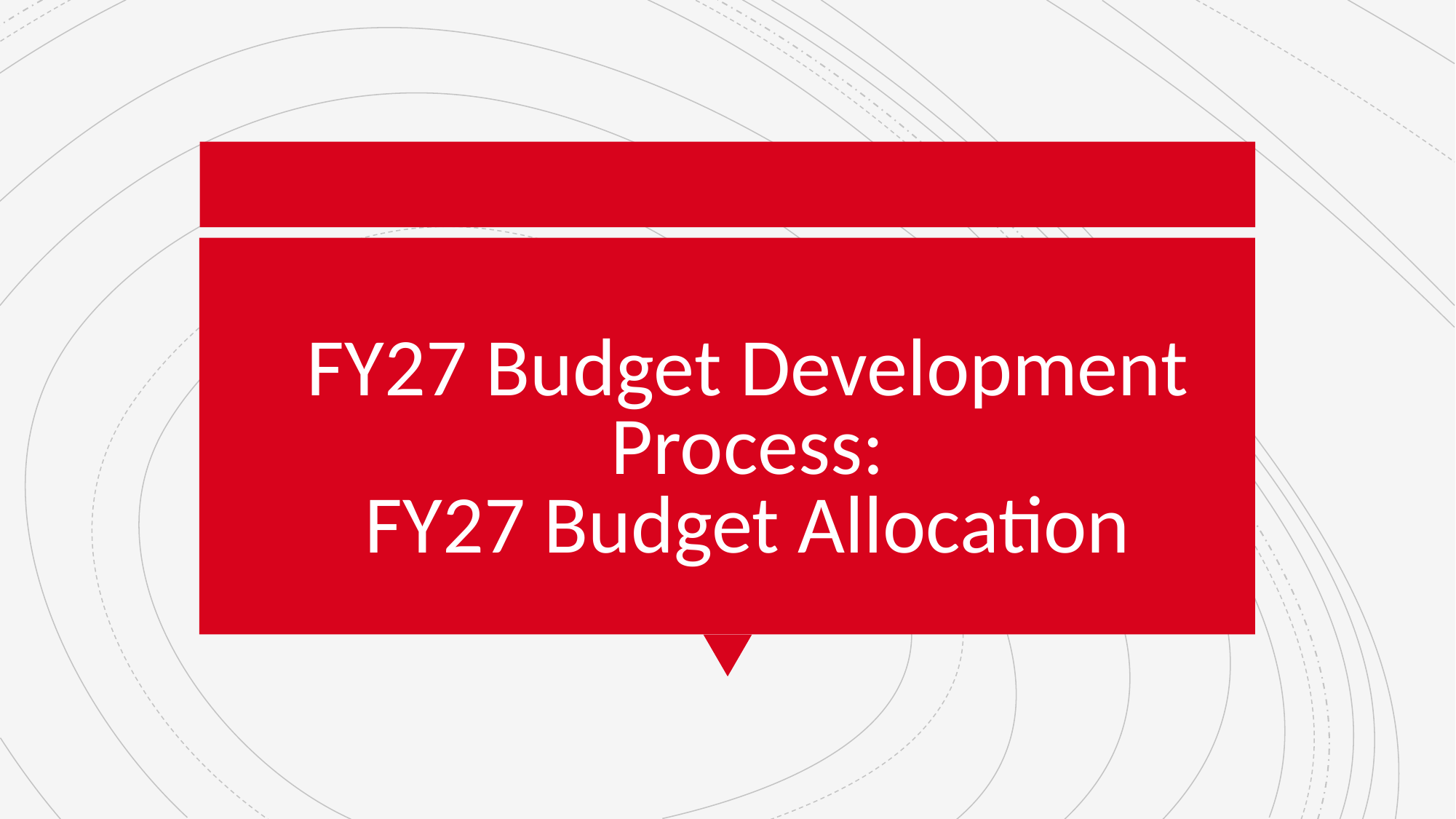

# FY27 Budget Development Process: FY27 Budget Allocation